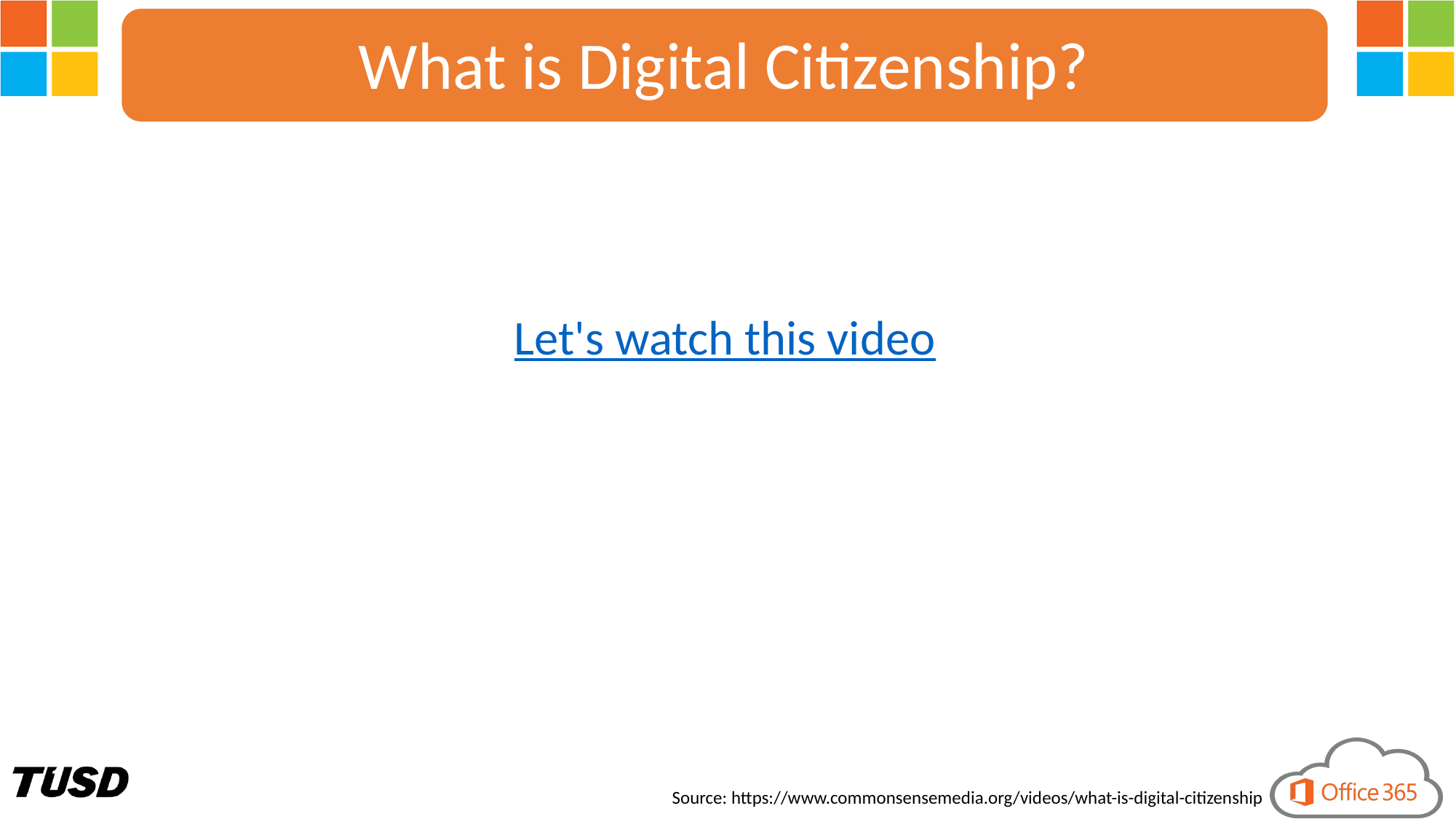

What is Digital Citizenship?
Let's watch this video
Source: https://www.commonsensemedia.org/videos/what-is-digital-citizenship